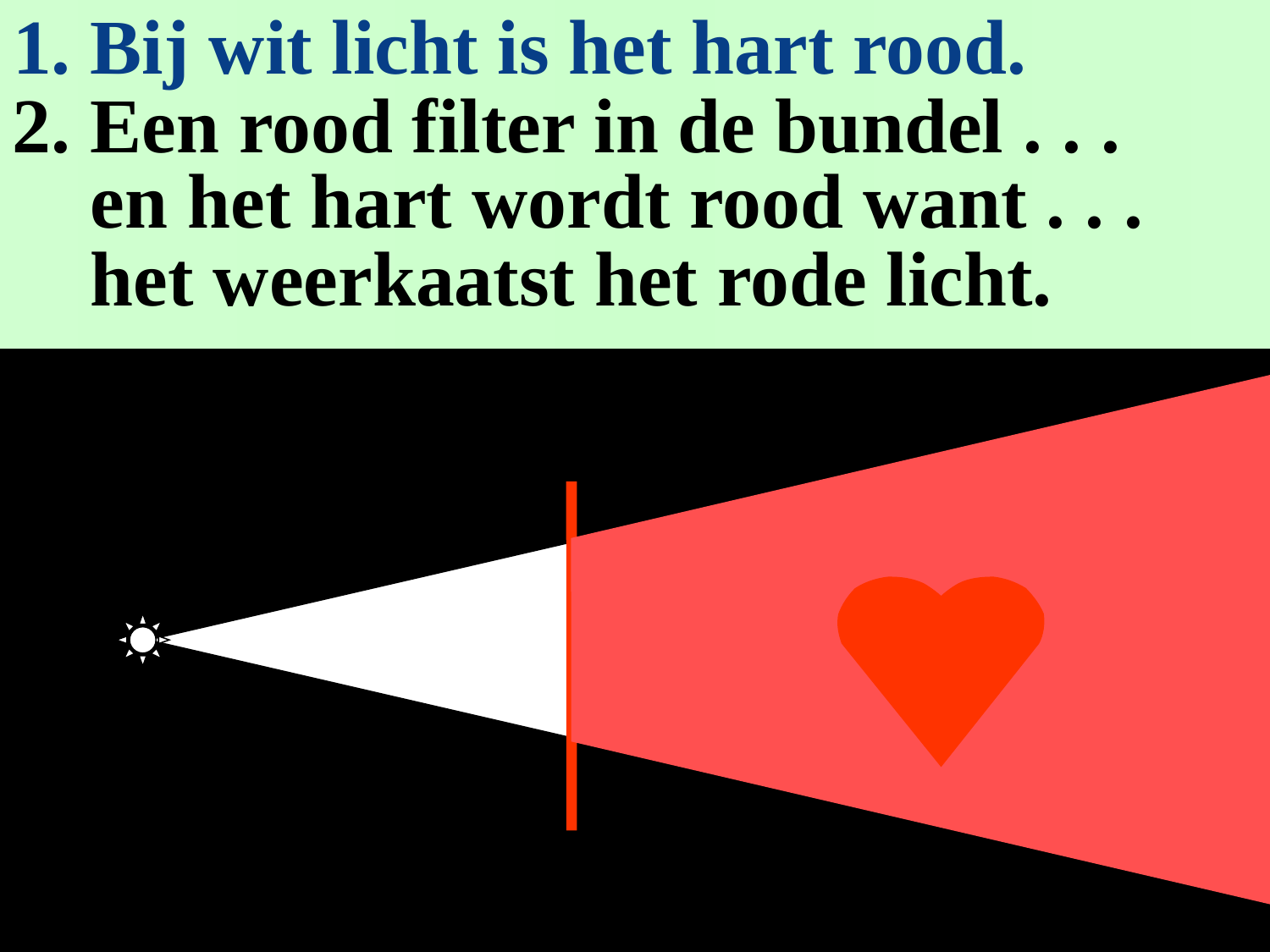

# 1. Bij wit licht is het hart rood.
2. Een rood filter in de bundel . . .
    en het hart wordt rood want . . .
    het weerkaatst het rode licht.